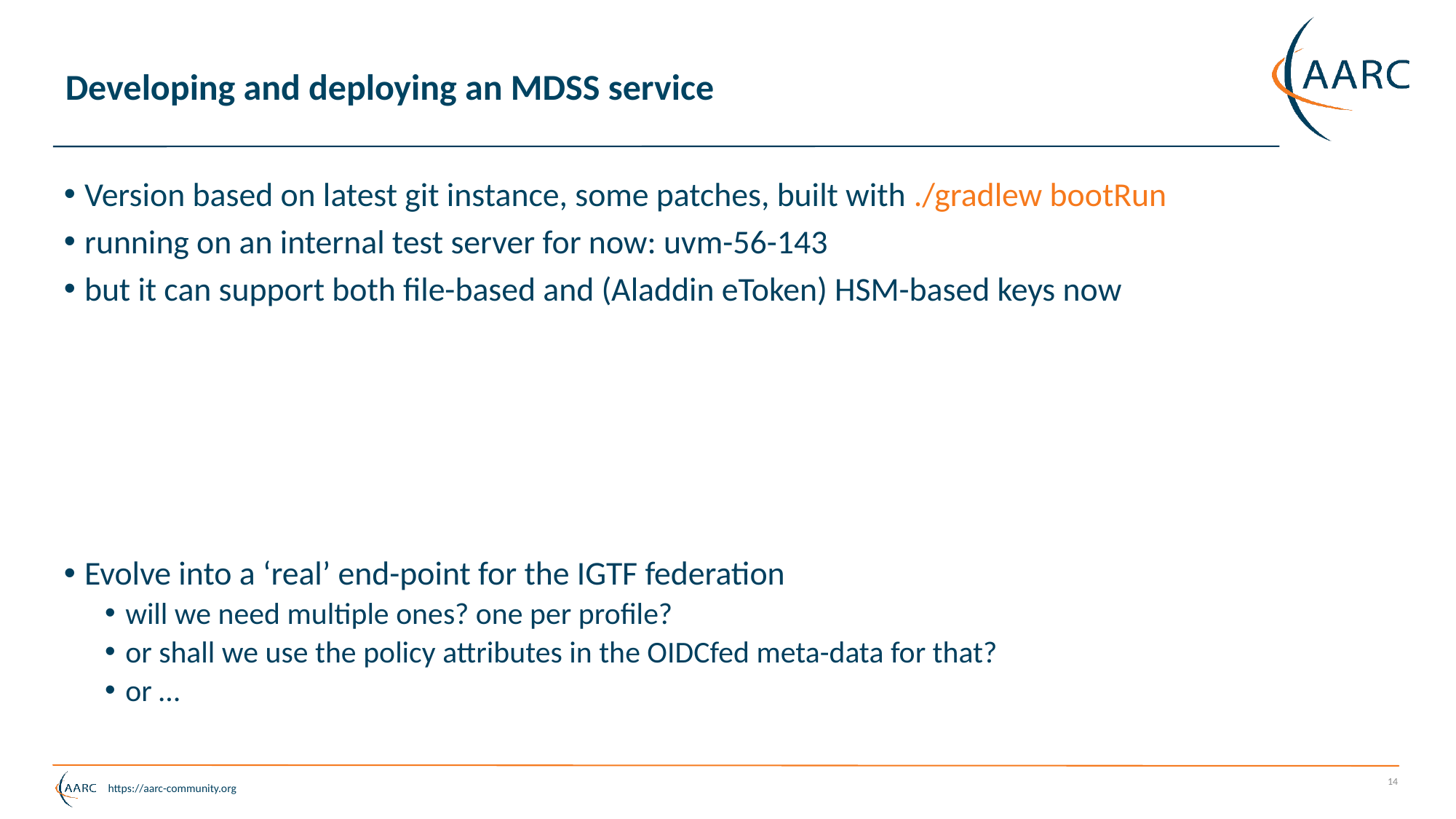

# Developing and deploying an MDSS service
Version based on latest git instance, some patches, built with ./gradlew bootRun
running on an internal test server for now: uvm-56-143
but it can support both file-based and (Aladdin eToken) HSM-based keys now

Evolve into a ‘real’ end-point for the IGTF federation
will we need multiple ones? one per profile?
or shall we use the policy attributes in the OIDCfed meta-data for that?
or …
14